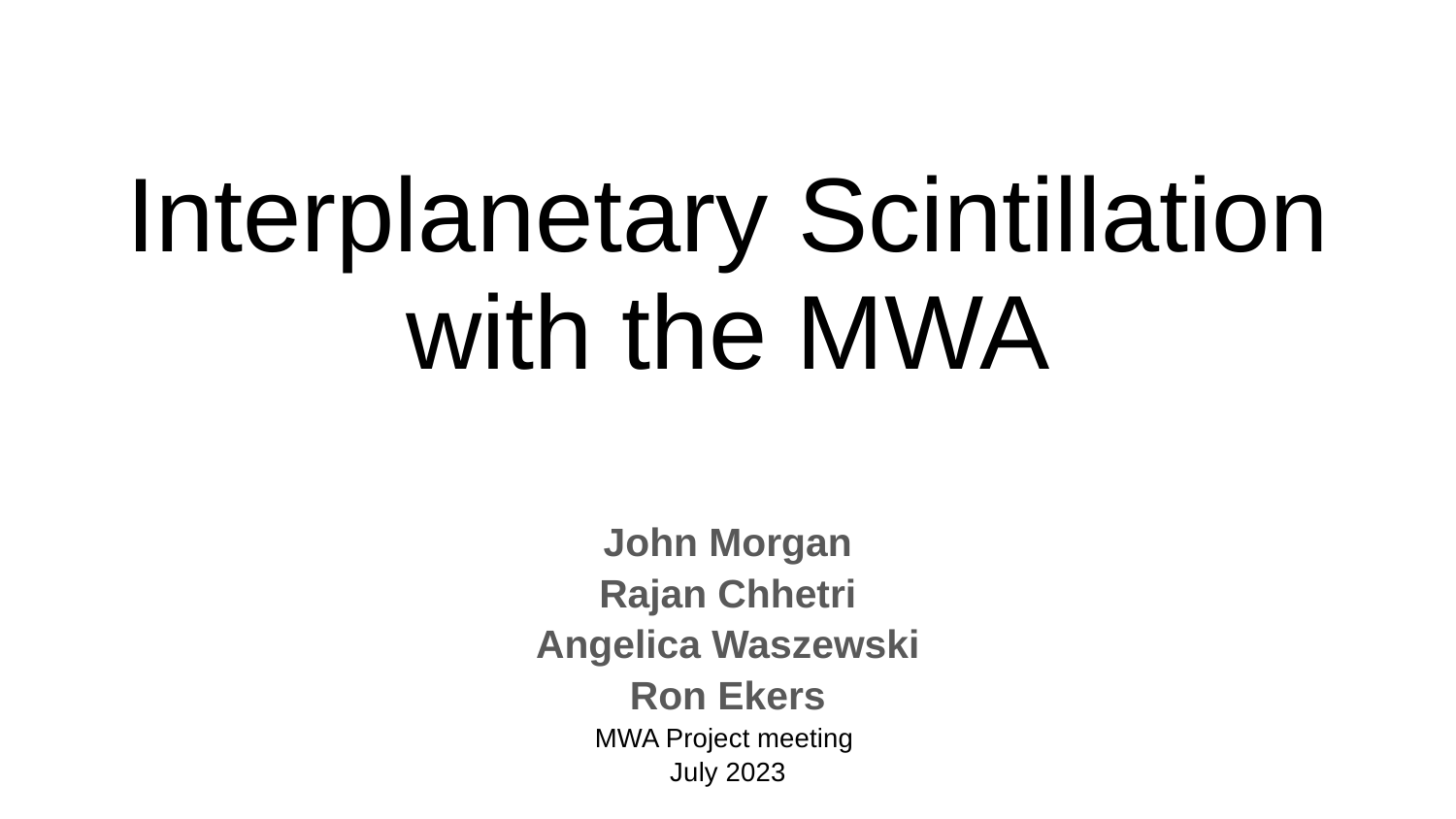

# Interplanetary Scintillation with the MWA

John Morgan
Rajan Chhetri
Angelica Waszewski
Ron Ekers
MWA Project meeting
July 2023